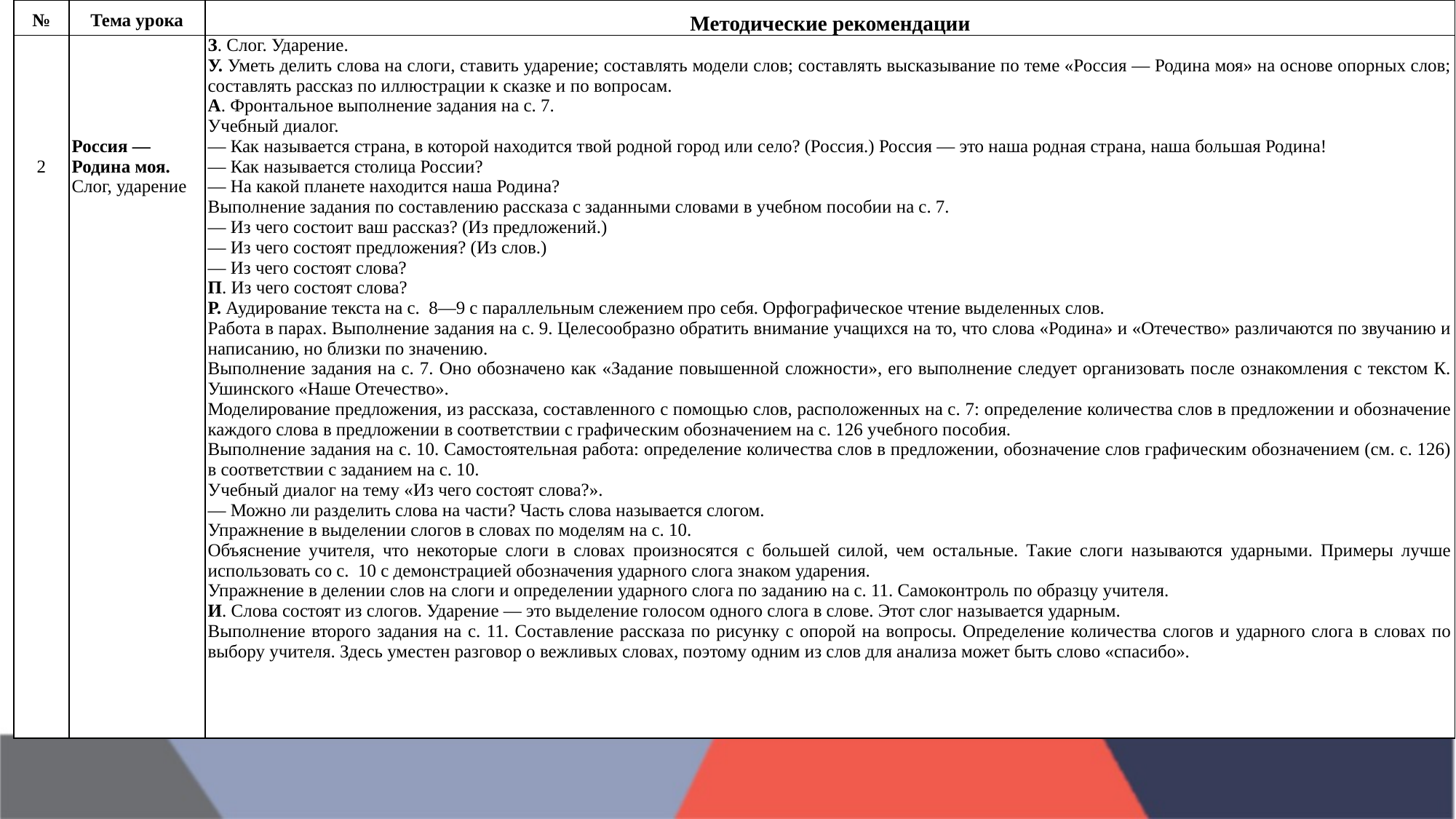

| № | Тема урока | Методические рекомендации |
| --- | --- | --- |
| 2 | Россия — Родина моя. Слог, ударение | З. Слог. Ударение. У. Уметь делить слова на слоги, ставить ударение; составлять модели слов; составлять высказывание по теме «Россия — Родина моя» на основе опорных слов; составлять рассказ по иллюстрации к сказке и по вопросам. А. Фронтальное выполнение задания на с. 7. Учебный диалог. — Как называется страна, в которой находится твой родной город или село? (Россия.) Россия — это наша родная страна, наша большая Родина! — Как называется столица России? — На какой планете находится наша Родина? Выполнение задания по составлению рассказа с заданными словами в учебном пособии на с. 7. — Из чего состоит ваш рассказ? (Из предложений.) — Из чего состоят предложения? (Из слов.) — Из чего состоят слова? П. Из чего состоят слова? Р. Аудирование текста на с. 8—9 с параллельным слежением про себя. Орфографическое чтение выделенных слов. Работа в парах. Выполнение задания на с. 9. Целесообразно обратить внимание учащихся на то, что слова «Родина» и «Отечество» различаются по звучанию и написанию, но близки по значению. Выполнение задания на с. 7. Оно обозначено как «Задание повышенной сложности», его выполнение следует организовать после ознакомления с текстом К. Ушинского «Наше Отечество». Моделирование предложения, из рассказа, составленного с помощью слов, расположенных на с. 7: определение количества слов в предложении и обозначение каждого слова в предложении в соответствии с графическим обозначением на с. 126 учебного пособия. Выполнение задания на с. 10. Самостоятельная работа: определение количества слов в предложении, обозначение слов графическим обозначением (см. с. 126) в соответствии с заданием на с. 10. Учебный диалог на тему «Из чего состоят слова?». — Можно ли разделить слова на части? Часть слова называется слогом. Упражнение в выделении слогов в словах по моделям на с. 10. Объяснение учителя, что некоторые слоги в словах произносятся с большей силой, чем остальные. Такие слоги называются ударными. Примеры лучше использовать со с. 10 с демонстрацией обозначения ударного слога знаком ударения. Упражнение в делении слов на слоги и определении ударного слога по заданию на с. 11. Самоконтроль по образцу учителя. И. Слова состоят из слогов. Ударение — это выделение голосом одного слога в слове. Этот слог называется ударным. Выполнение второго задания на с. 11. Составление рассказа по рисунку с опорой на вопросы. Определение количества слогов и ударного слога в словах по выбору учителя. Здесь уместен разговор о вежливых словах, поэтому одним из слов для анализа может быть слово «спасибо». |